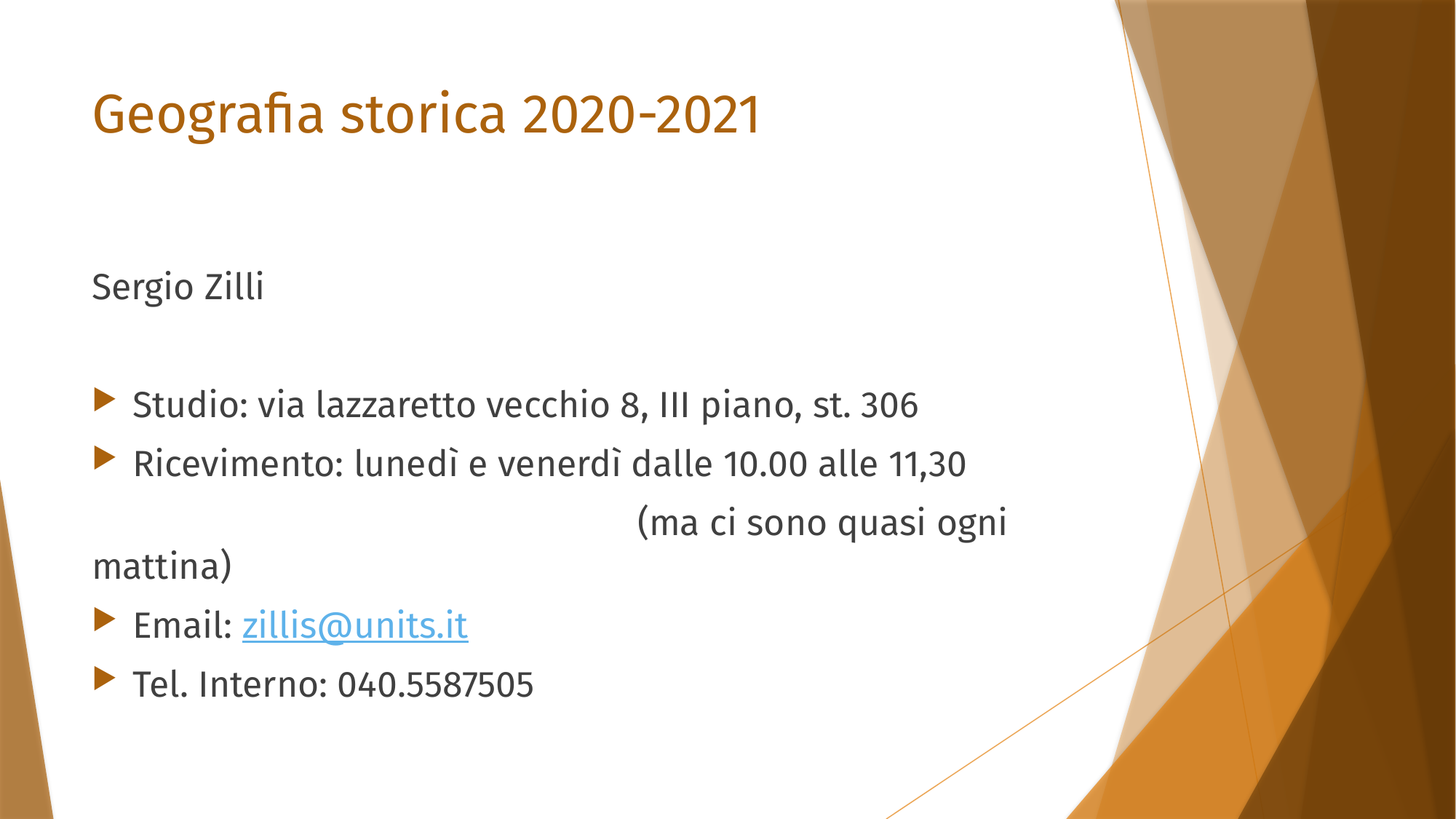

# Geografia storica 2020-2021
Sergio Zilli

Studio: via lazzaretto vecchio 8, III piano, st. 306
Ricevimento: lunedì e venerdì dalle 10.00 alle 11,30
					(ma ci sono quasi ogni mattina)
Email: zillis@units.it
Tel. Interno: 040.5587505